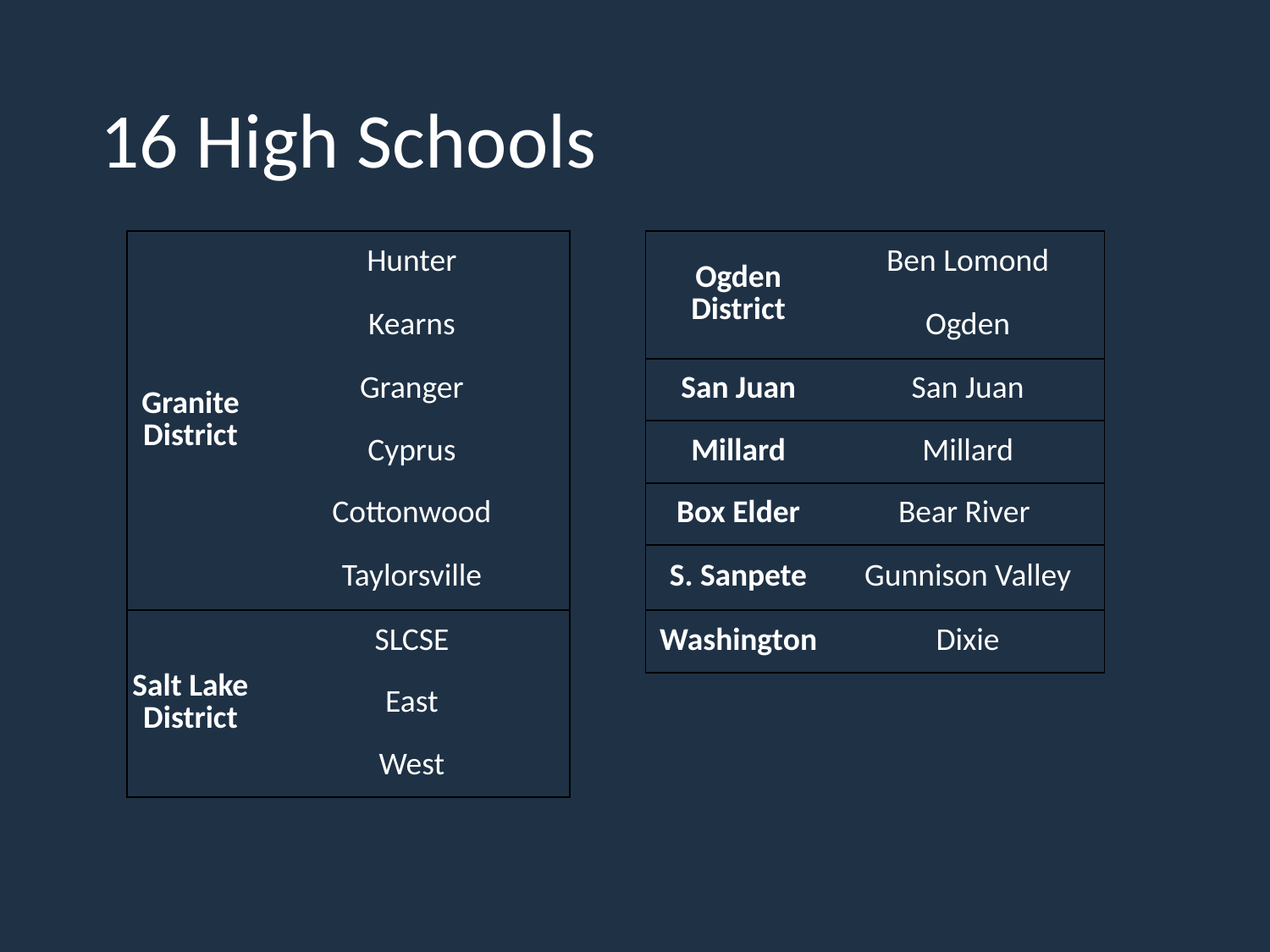

# 16 High Schools

| Granite District | Hunter |  | Ogden District | Ben Lomond |
| --- | --- | --- | --- | --- |
|  | Kearns |  |  | Ogden |
|  | Granger |  | San Juan | San Juan |
|  | Cyprus |  | Millard | Millard |
|  | Cottonwood |  | Box Elder | Bear River |
|  | Taylorsville |  | S. Sanpete | Gunnison Valley |
| Salt Lake District | SLCSE |  | Washington | Dixie |
|  | East |  |  |  |
|  | West |  |  |  |
|  |  |  |  |  |
|  |  |  |  |  |